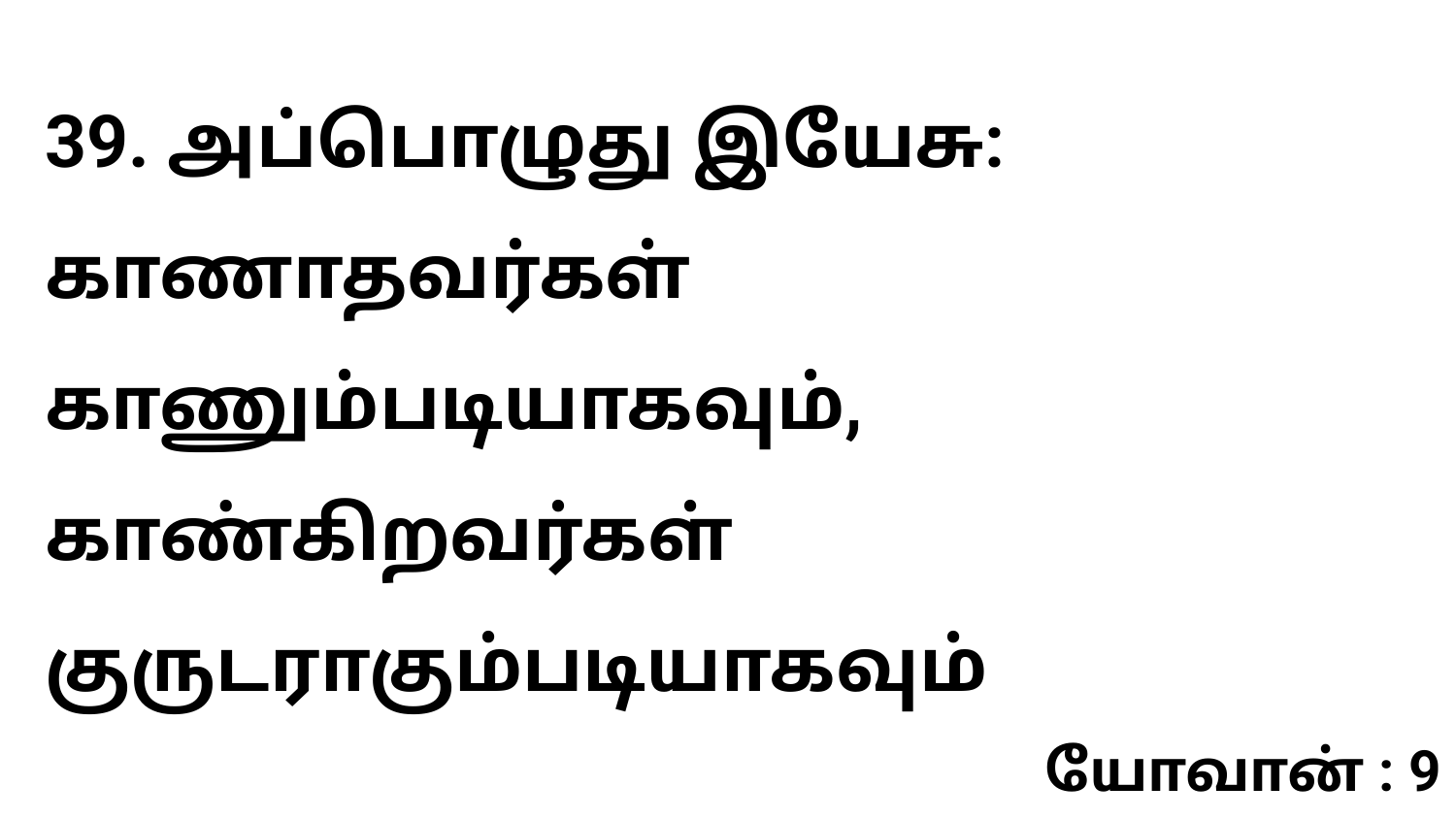

39. அப்பொழுது இயேசு: காணாதவர்கள் காணும்படியாகவும், காண்கிறவர்கள் குருடராகும்படியாகவும்
யோவான் : 9